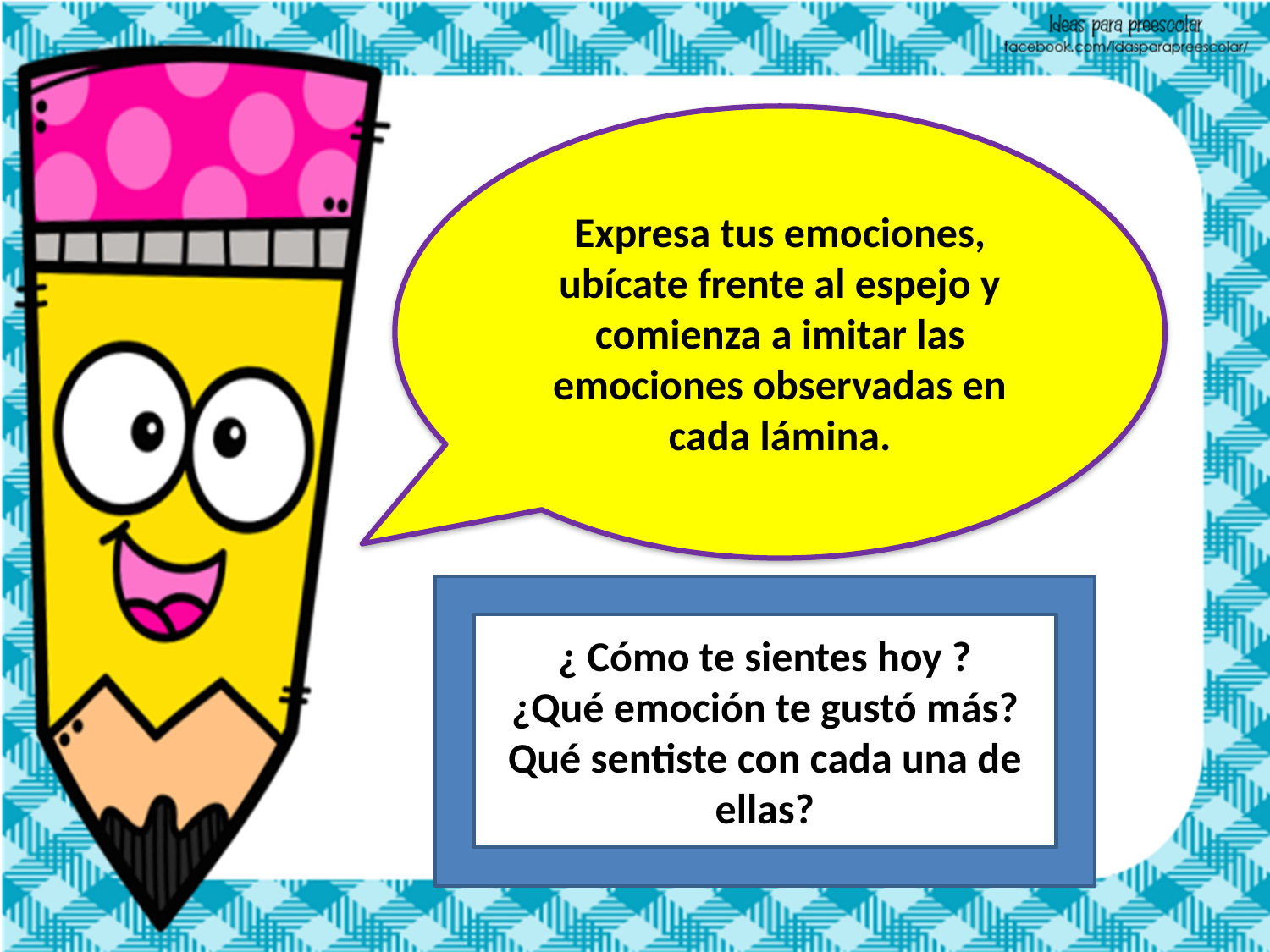

Expresa tus emociones, ubícate frente al espejo y comienza a imitar las emociones observadas en cada lámina.
¿ Cómo te sientes hoy ?
¿Qué emoción te gustó más?
Qué sentiste con cada una de ellas?